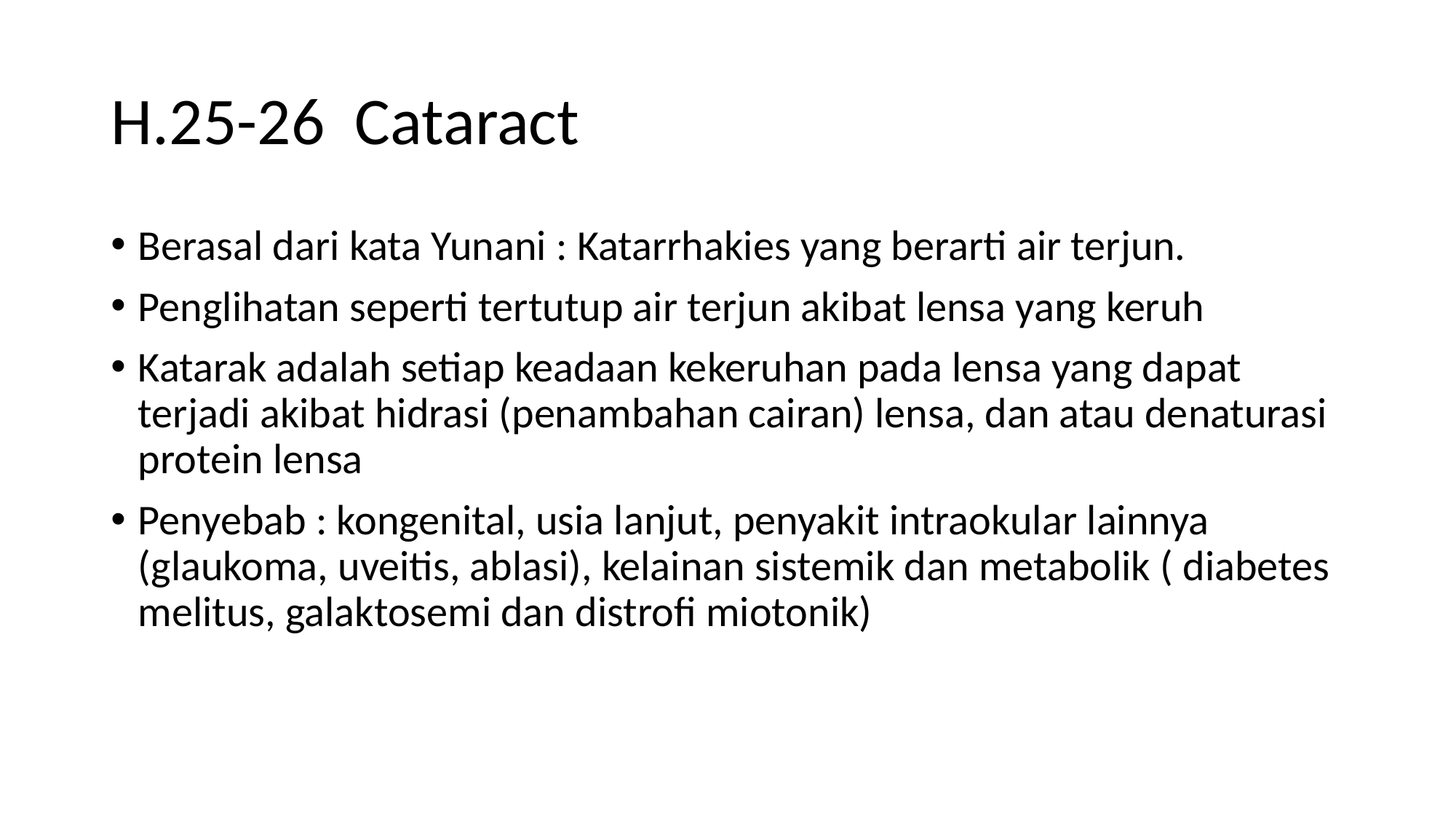

# H.25-26  Cataract
Berasal dari kata Yunani : Katarrhakies yang berarti air terjun.
Penglihatan seperti tertutup air terjun akibat lensa yang keruh
Katarak adalah setiap keadaan kekeruhan pada lensa yang dapat terjadi akibat hidrasi (penambahan cairan) lensa, dan atau denaturasi protein lensa
Penyebab : kongenital, usia lanjut, penyakit intraokular lainnya (glaukoma, uveitis, ablasi), kelainan sistemik dan metabolik ( diabetes melitus, galaktosemi dan distrofi miotonik)